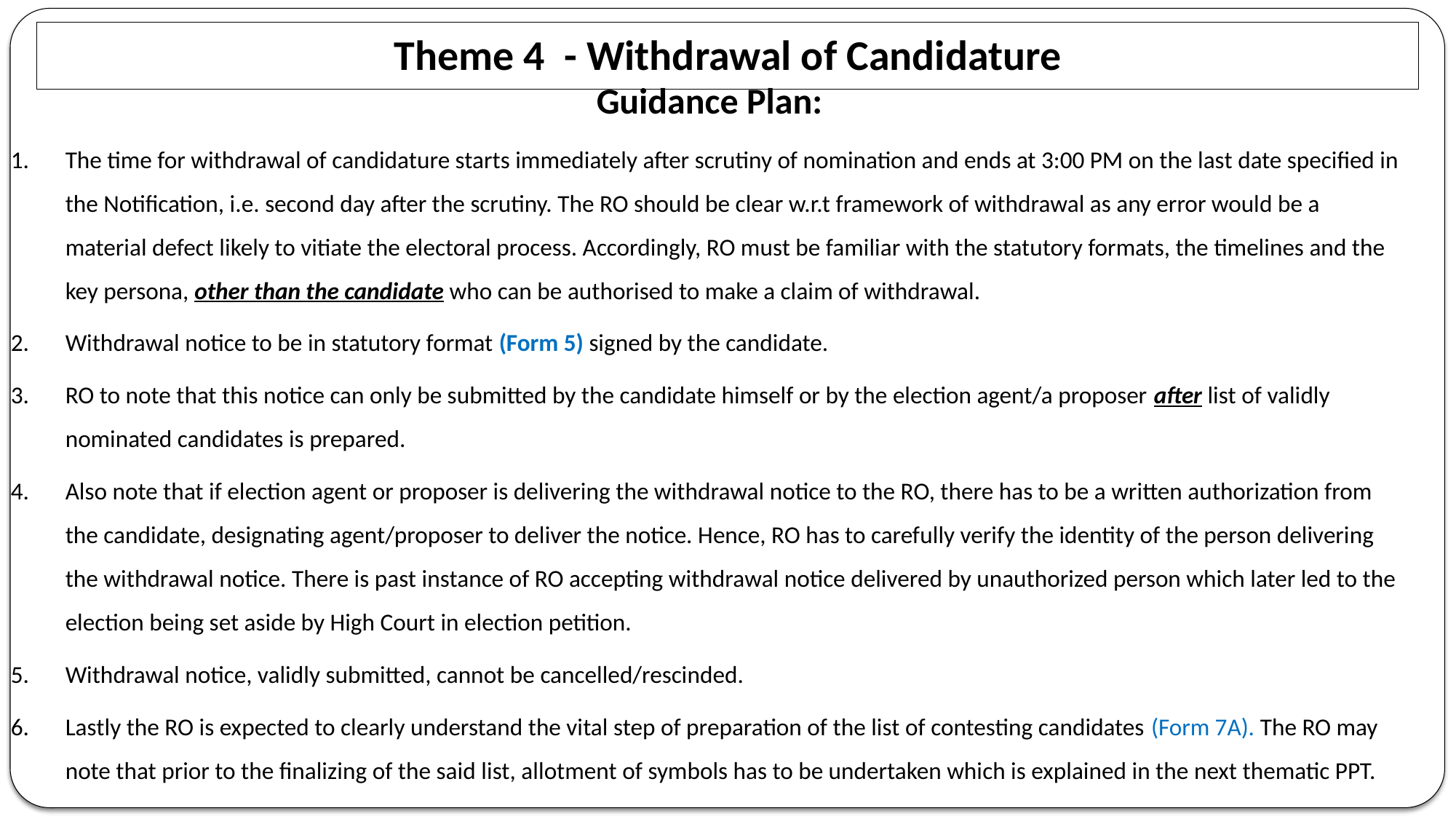

# Theme 4  - Withdrawal of Candidature
Guidance Plan:
The time for withdrawal of candidature starts immediately after scrutiny of nomination and ends at 3:00 PM on the last date specified in the Notification, i.e. second day after the scrutiny. The RO should be clear w.r.t framework of withdrawal as any error would be a material defect likely to vitiate the electoral process. Accordingly, RO must be familiar with the statutory formats, the timelines and the key persona, other than the candidate who can be authorised to make a claim of withdrawal.
Withdrawal notice to be in statutory format (Form 5) signed by the candidate.
RO to note that this notice can only be submitted by the candidate himself or by the election agent/a proposer after list of validly nominated candidates is prepared.
Also note that if election agent or proposer is delivering the withdrawal notice to the RO, there has to be a written authorization from the candidate, designating agent/proposer to deliver the notice. Hence, RO has to carefully verify the identity of the person delivering the withdrawal notice. There is past instance of RO accepting withdrawal notice delivered by unauthorized person which later led to the election being set aside by High Court in election petition.
Withdrawal notice, validly submitted, cannot be cancelled/rescinded.
Lastly the RO is expected to clearly understand the vital step of preparation of the list of contesting candidates (Form 7A). The RO may note that prior to the finalizing of the said list, allotment of symbols has to be undertaken which is explained in the next thematic PPT.

1